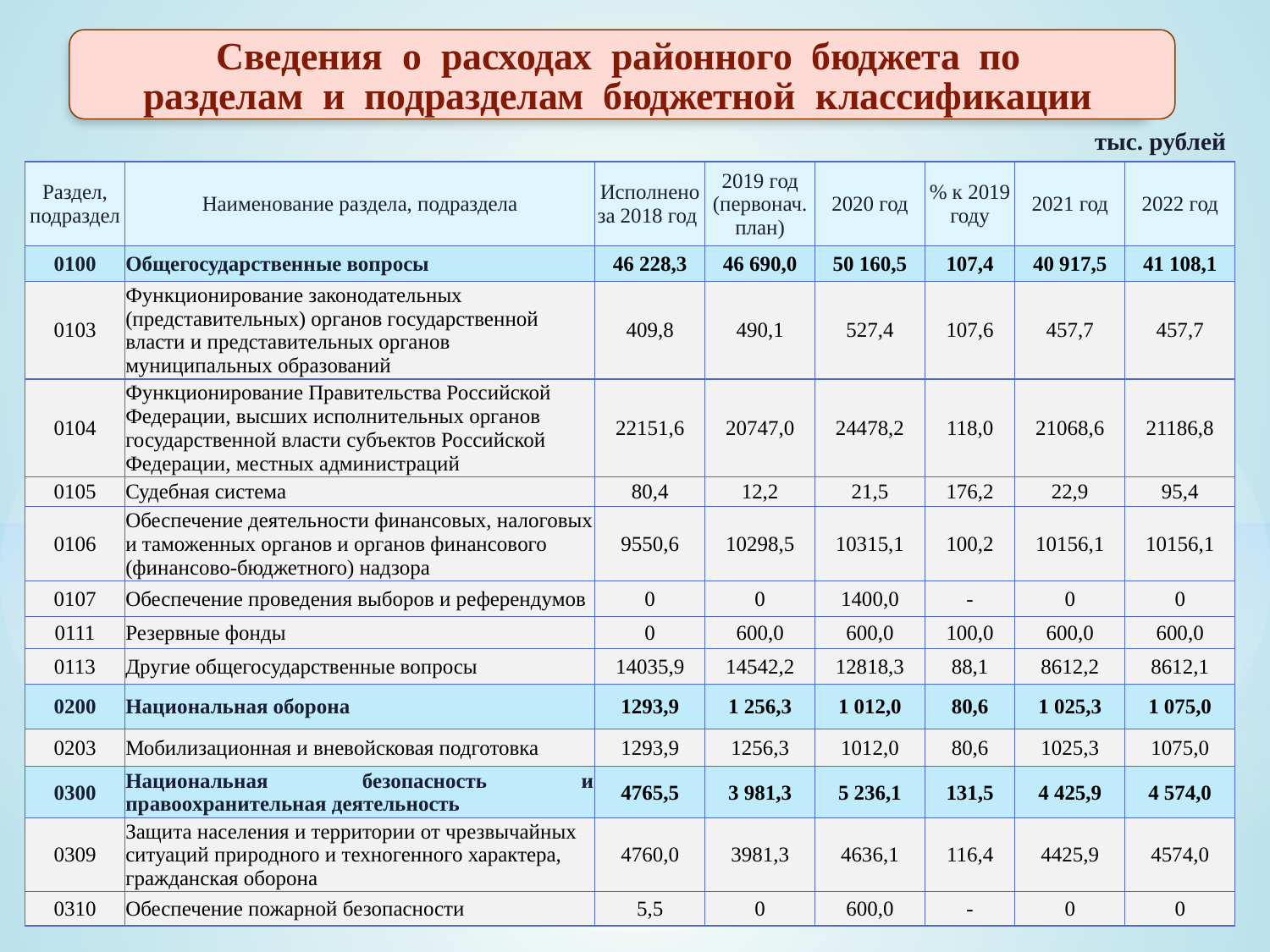

Сведения  о  расходах  районного  бюджета  по
разделам  и  подразделам  бюджетной  классификации
тыс. рублей
| Раздел, подраздел | Наименование раздела, подраздела | Исполнено за 2018 год | 2019 год (первонач. план) | 2020 год | % к 2019 году | 2021 год | 2022 год |
| --- | --- | --- | --- | --- | --- | --- | --- |
| 0100 | Общегосударственные вопросы | 46 228,3 | 46 690,0 | 50 160,5 | 107,4 | 40 917,5 | 41 108,1 |
| 0103 | Функционирование законодательных (представительных) органов государственной власти и представительных органов муниципальных образований | 409,8 | 490,1 | 527,4 | 107,6 | 457,7 | 457,7 |
| 0104 | Функционирование Правительства Российской Федерации, высших исполнительных органов государственной власти субъектов Российской Федерации, местных администраций | 22151,6 | 20747,0 | 24478,2 | 118,0 | 21068,6 | 21186,8 |
| 0105 | Судебная система | 80,4 | 12,2 | 21,5 | 176,2 | 22,9 | 95,4 |
| 0106 | Обеспечение деятельности финансовых, налоговых и таможенных органов и органов финансового (финансово-бюджетного) надзора | 9550,6 | 10298,5 | 10315,1 | 100,2 | 10156,1 | 10156,1 |
| 0107 | Обеспечение проведения выборов и референдумов | 0 | 0 | 1400,0 | - | 0 | 0 |
| 0111 | Резервные фонды | 0 | 600,0 | 600,0 | 100,0 | 600,0 | 600,0 |
| 0113 | Другие общегосударственные вопросы | 14035,9 | 14542,2 | 12818,3 | 88,1 | 8612,2 | 8612,1 |
| 0200 | Национальная оборона | 1293,9 | 1 256,3 | 1 012,0 | 80,6 | 1 025,3 | 1 075,0 |
| 0203 | Мобилизационная и вневойсковая подготовка | 1293,9 | 1256,3 | 1012,0 | 80,6 | 1025,3 | 1075,0 |
| 0300 | Национальная безопасность и правоохранительная деятельность | 4765,5 | 3 981,3 | 5 236,1 | 131,5 | 4 425,9 | 4 574,0 |
| 0309 | Защита населения и территории от чрезвычайных ситуаций природного и техногенного характера, гражданская оборона | 4760,0 | 3981,3 | 4636,1 | 116,4 | 4425,9 | 4574,0 |
| 0310 | Обеспечение пожарной безопасности | 5,5 | 0 | 600,0 | - | 0 | 0 |